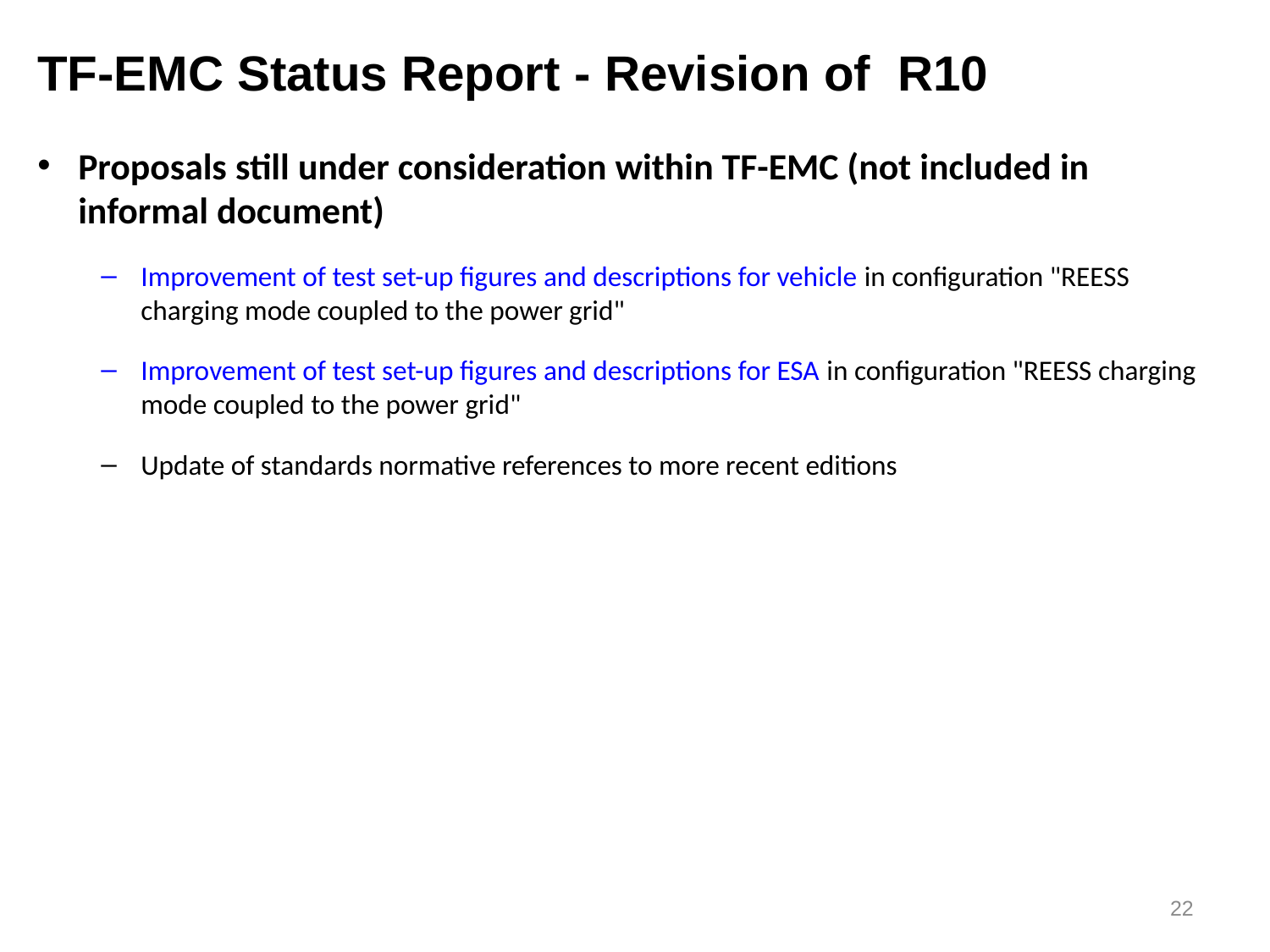

TF-EMC Status Report - Revision of  R10
Proposals still under consideration within TF-EMC (not included in informal document)
Improvement of test set-up figures and descriptions for vehicle in configuration "REESS charging mode coupled to the power grid"
Improvement of test set-up figures and descriptions for ESA in configuration "REESS charging mode coupled to the power grid"
Update of standards normative references to more recent editions
22